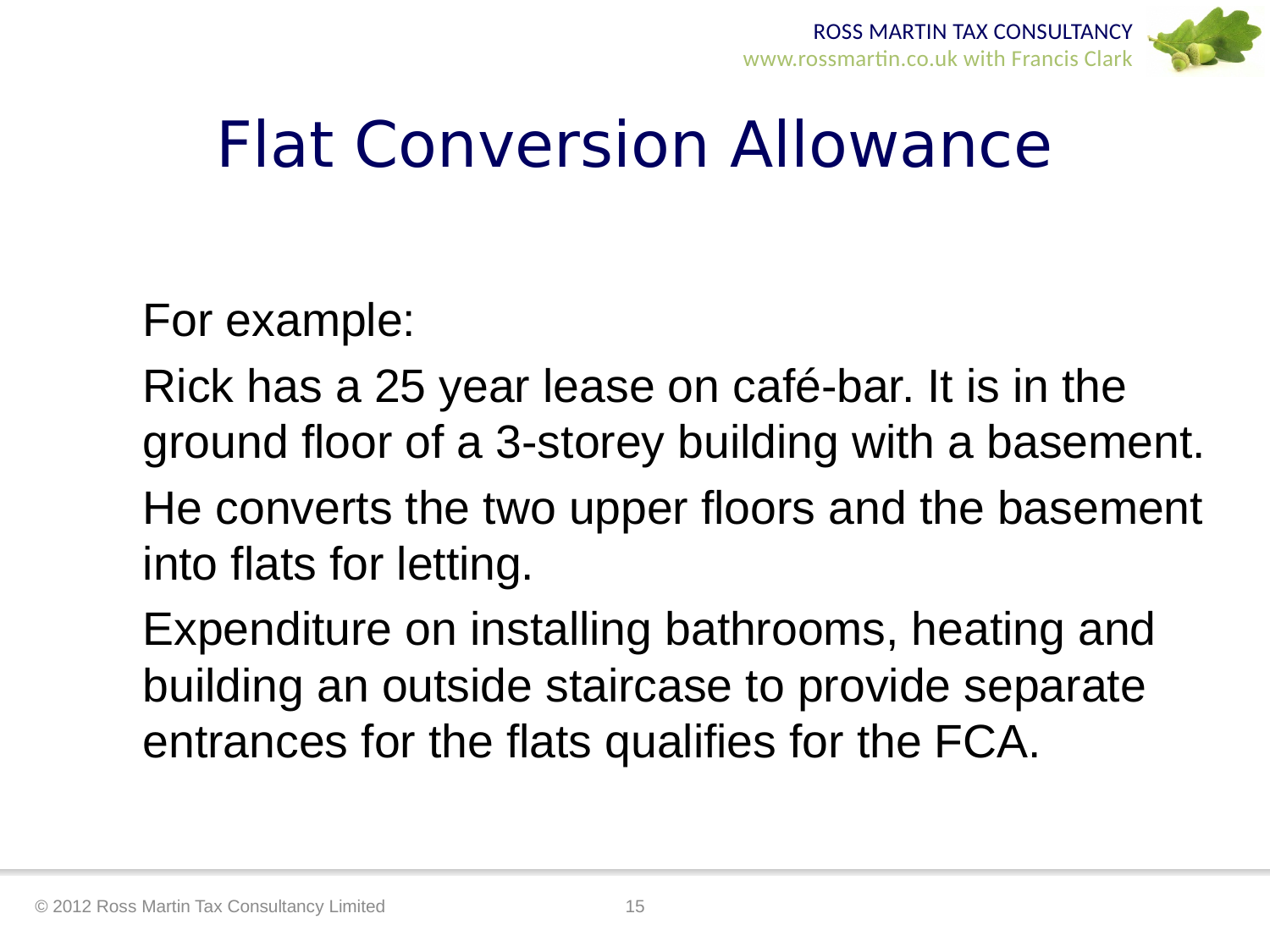

# Flat Conversion Allowance

For example:
Rick has a 25 year lease on café-bar. It is in the ground floor of a 3-storey building with a basement.
He converts the two upper floors and the basement into flats for letting.
Expenditure on installing bathrooms, heating and building an outside staircase to provide separate entrances for the flats qualifies for the FCA.

© 2012 Ross Martin Tax Consultancy Limited
15